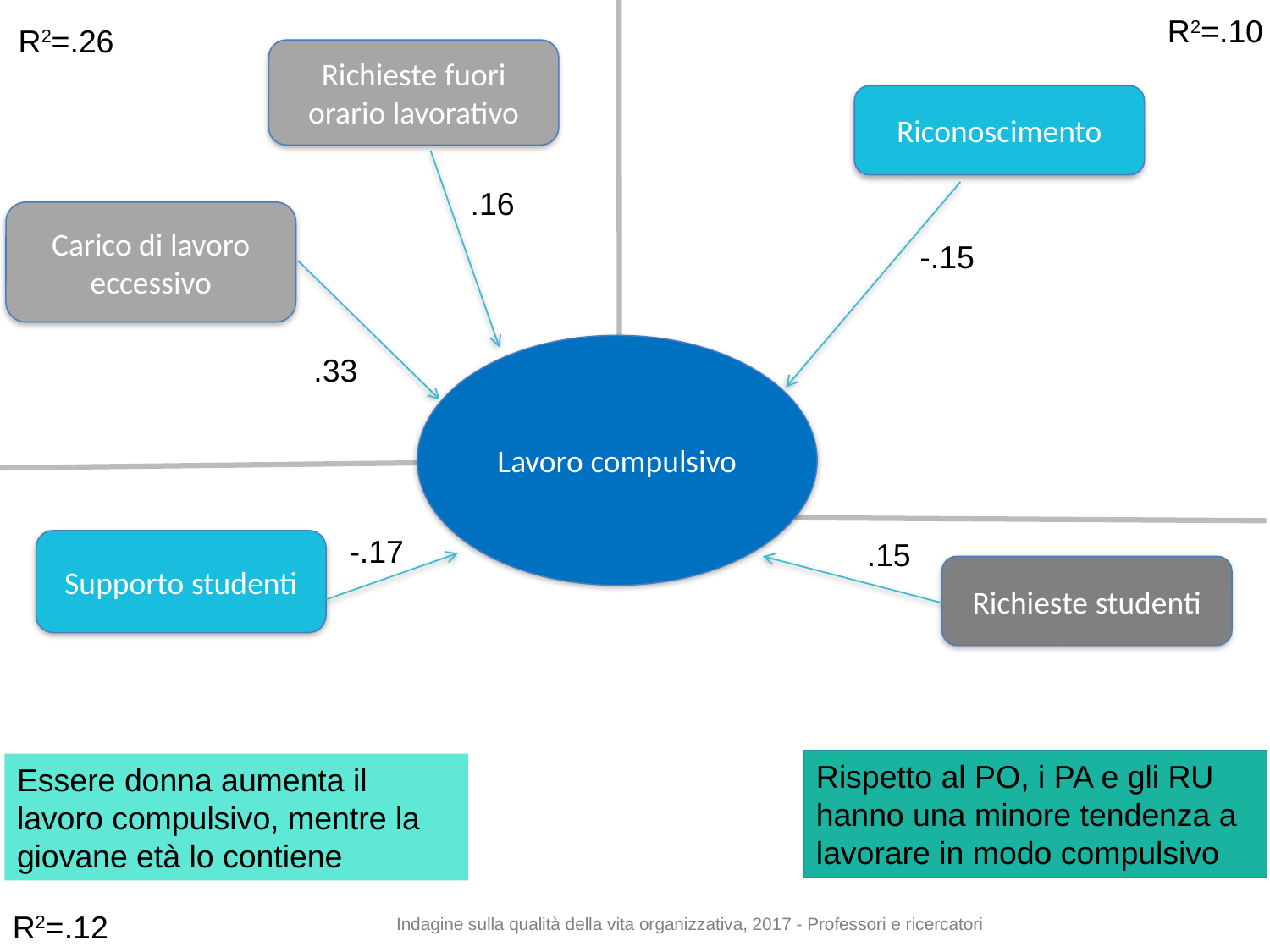

R2=.10
R2=.26
Richieste fuori orario lavorativo
Riconoscimento

.16

Carico di lavoro eccessivo
-.15

Lavoro compulsivo
.33

-.17
.15
Supporto studenti

Richieste studenti
Rispetto al PO, i PA e gli RU hanno una minore tendenza a lavorare in modo compulsivo
Essere donna aumenta il lavoro compulsivo, mentre la giovane età lo contiene
Indagine sulla qualità della vita organizzativa, 2017 - Professori e ricercatori
R2=.12